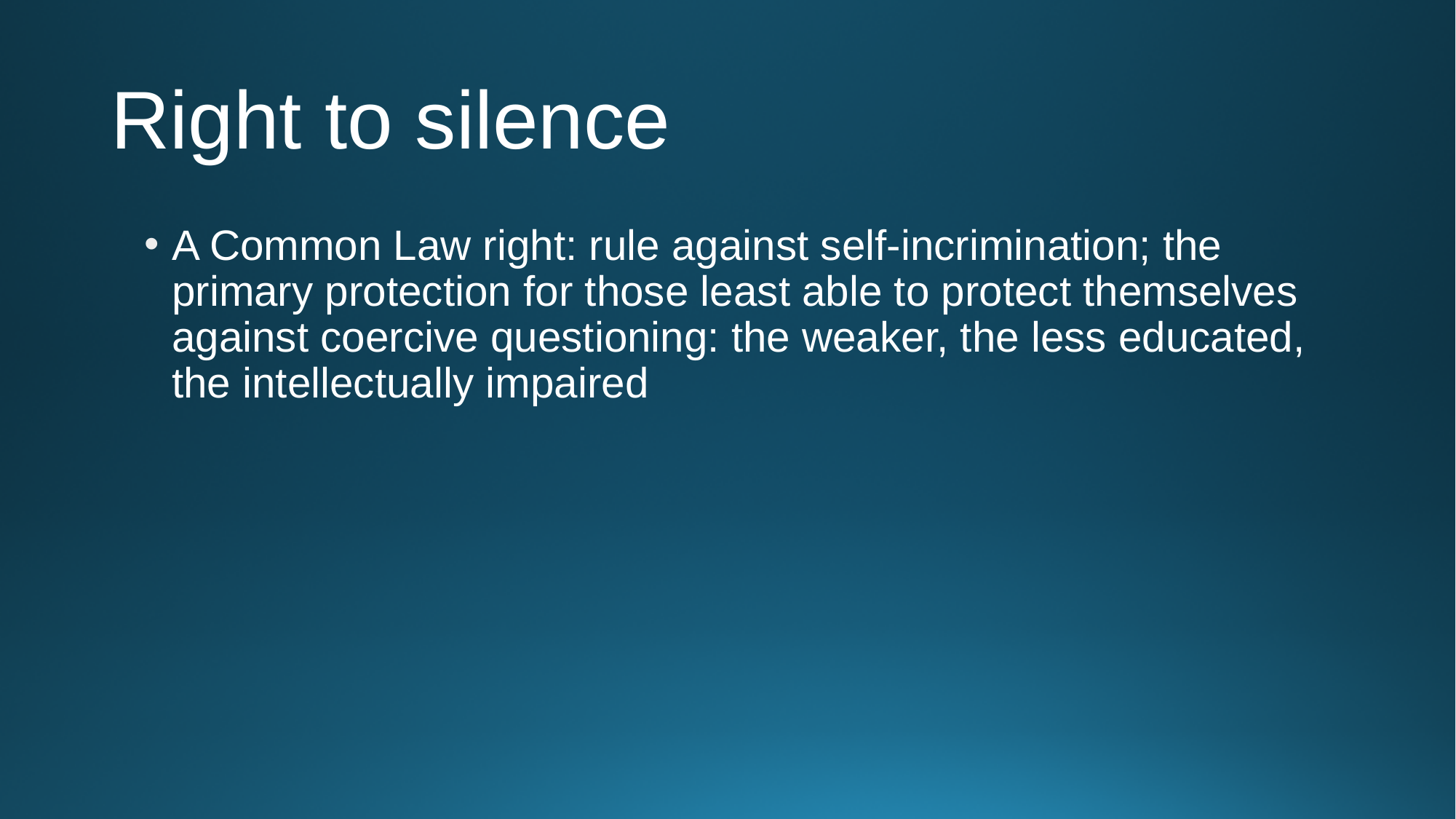

# Right to silence
A Common Law right: rule against self-incrimination; the primary protection for those least able to protect themselves against coercive questioning: the weaker, the less educated, the intellectually impaired